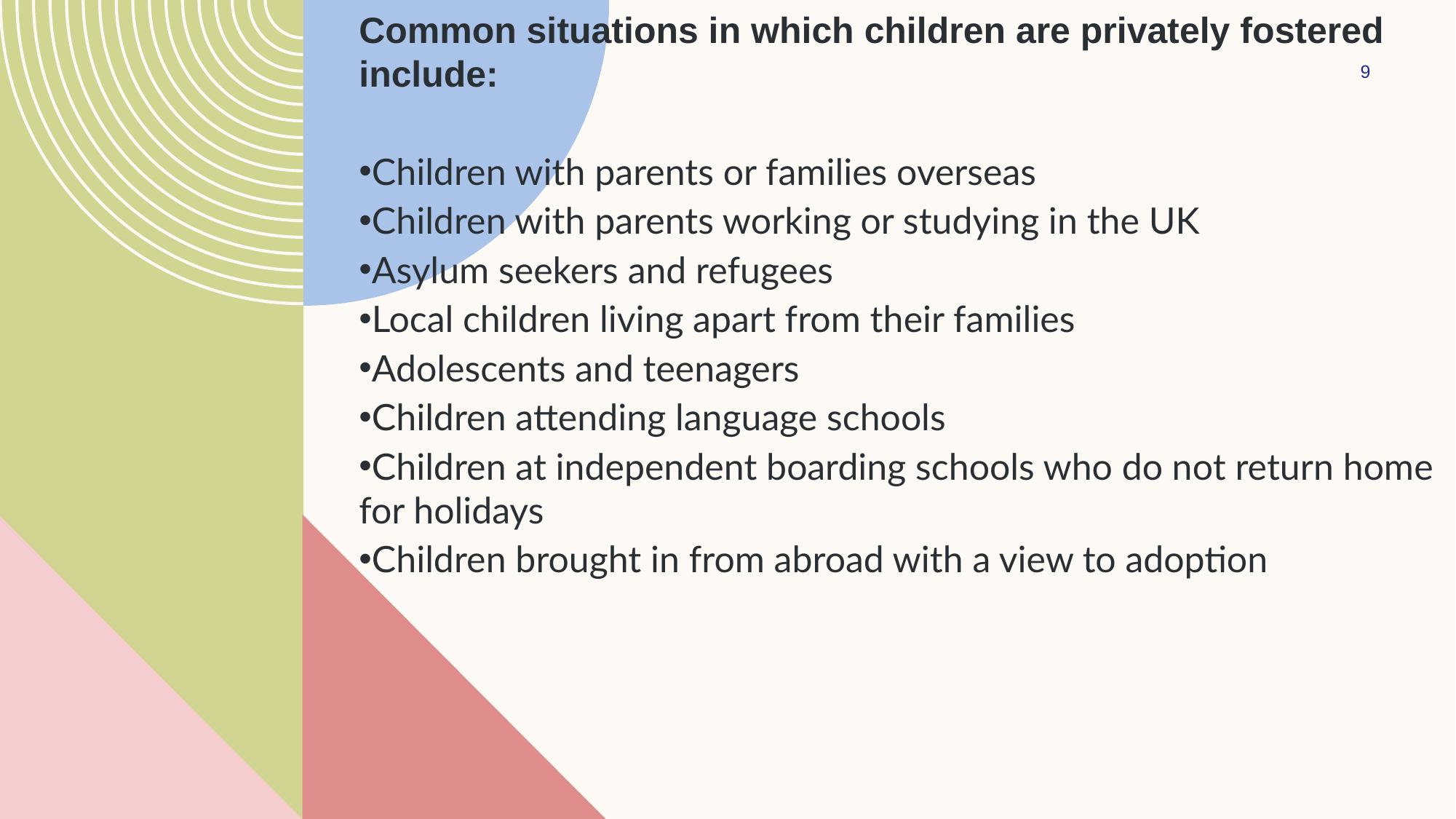

Common situations in which children are privately fostered include:

Children with parents or families overseas
Children with parents working or studying in the UK
Asylum seekers and refugees
Local children living apart from their families
Adolescents and teenagers
Children attending language schools
Children at independent boarding schools who do not return home for holidays
Children brought in from abroad with a view to adoption
9